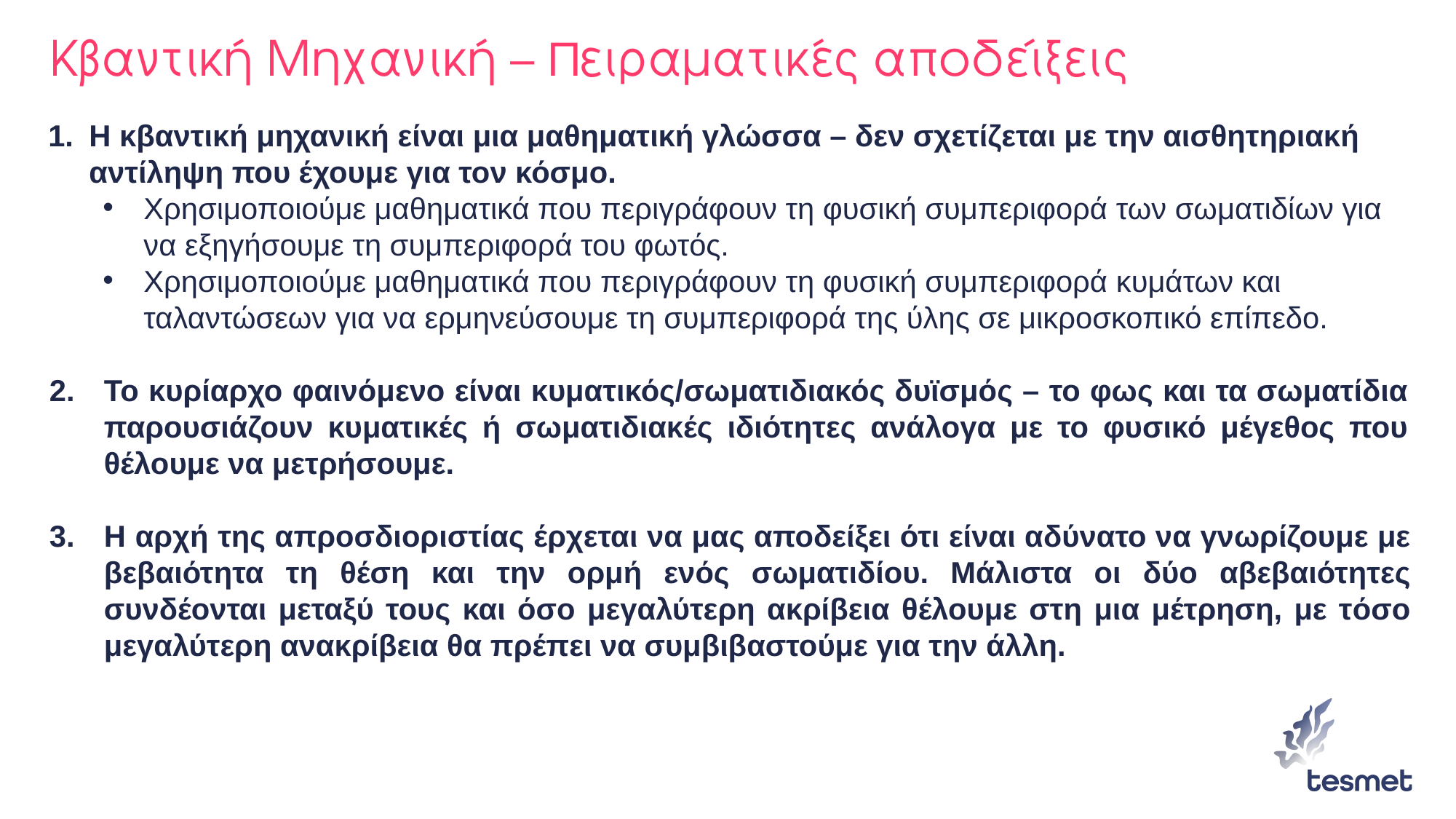

# Κβαντική Μηχανική – Πειραματικές αποδείξεις
Η κβαντική μηχανική είναι μια μαθηματική γλώσσα – δεν σχετίζεται με την αισθητηριακή αντίληψη που έχουμε για τον κόσμο.
Χρησιμοποιούμε μαθηματικά που περιγράφουν τη φυσική συμπεριφορά των σωματιδίων για να εξηγήσουμε τη συμπεριφορά του φωτός.
Χρησιμοποιούμε μαθηματικά που περιγράφουν τη φυσική συμπεριφορά κυμάτων και ταλαντώσεων για να ερμηνεύσουμε τη συμπεριφορά της ύλης σε μικροσκοπικό επίπεδο.
Το κυρίαρχο φαινόμενο είναι κυματικός/σωματιδιακός δυϊσμός – το φως και τα σωματίδια παρουσιάζουν κυματικές ή σωματιδιακές ιδιότητες ανάλογα με το φυσικό μέγεθος που θέλουμε να μετρήσουμε.
Η αρχή της απροσδιοριστίας έρχεται να μας αποδείξει ότι είναι αδύνατο να γνωρίζουμε με βεβαιότητα τη θέση και την ορμή ενός σωματιδίου. Μάλιστα οι δύο αβεβαιότητες συνδέονται μεταξύ τους και όσο μεγαλύτερη ακρίβεια θέλουμε στη μια μέτρηση, με τόσο μεγαλύτερη ανακρίβεια θα πρέπει να συμβιβαστούμε για την άλλη.